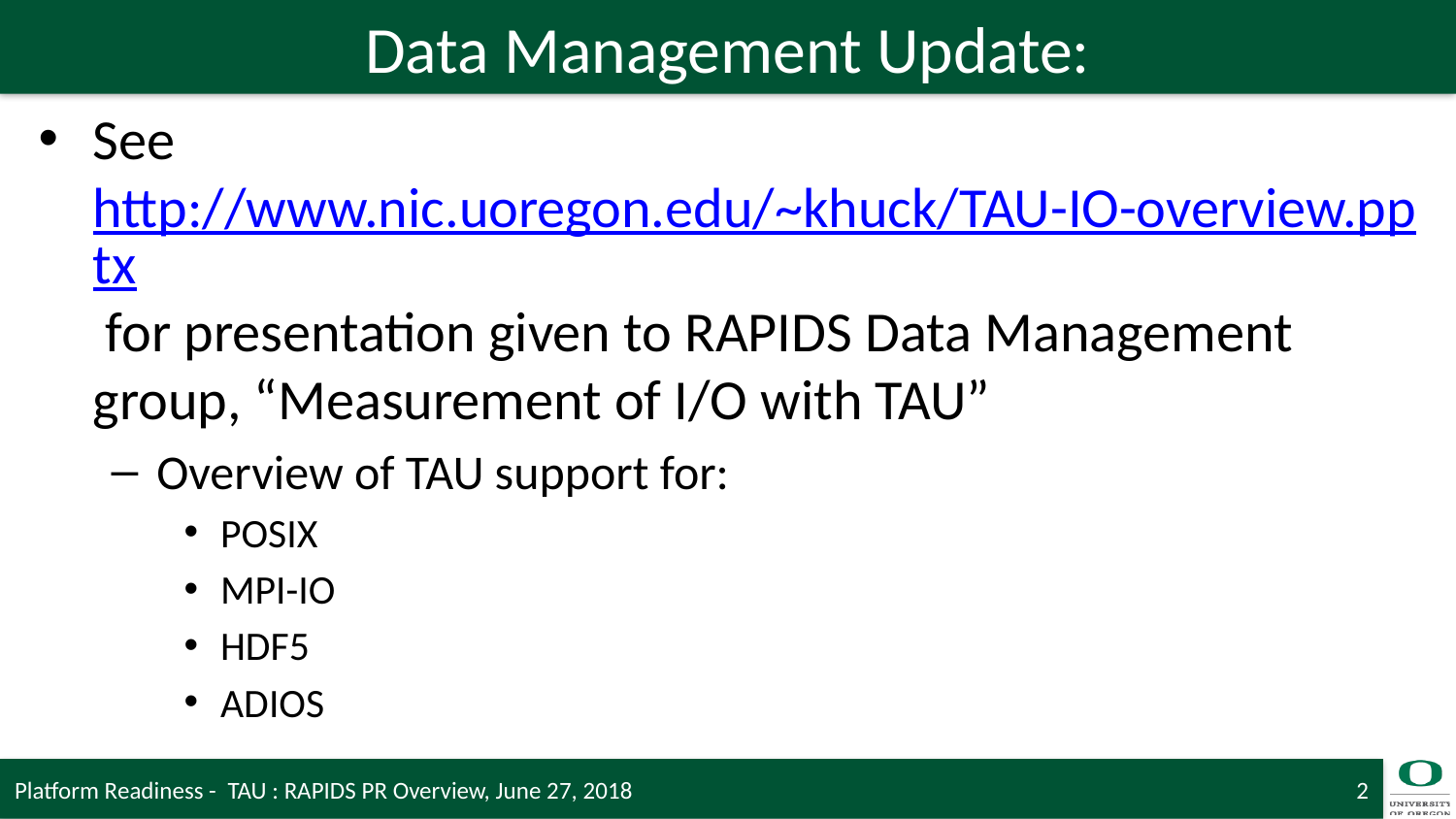

# Data Management Update:
See http://www.nic.uoregon.edu/~khuck/TAU-IO-overview.pptx for presentation given to RAPIDS Data Management group, “Measurement of I/O with TAU”
Overview of TAU support for:
POSIX
MPI-IO
HDF5
ADIOS
Platform Readiness -  TAU : RAPIDS PR Overview, June 27, 2018
2